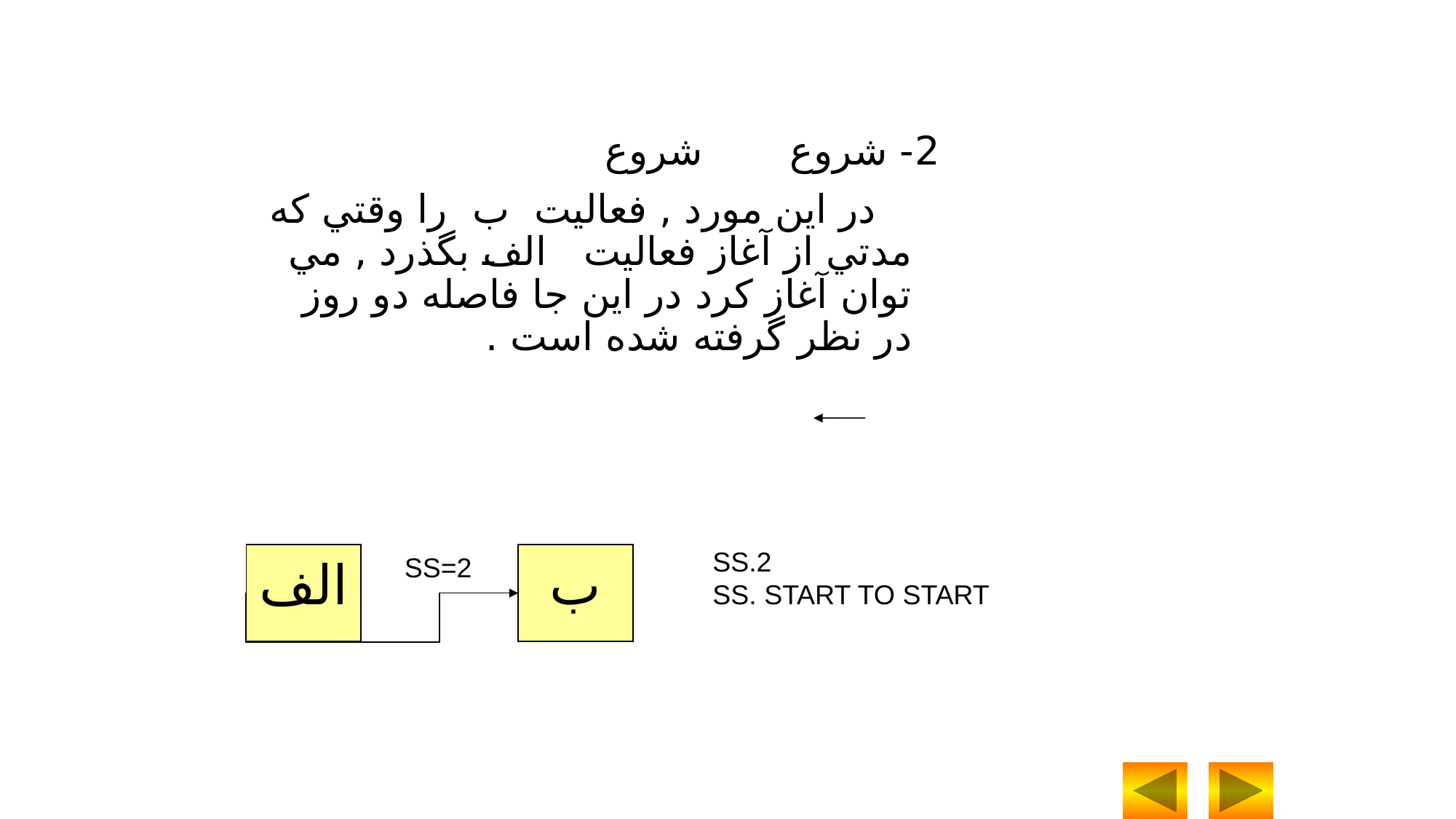

2- شروع       شروع
     در اين مورد , فعاليت  ب  را وقتي که مدتي از آغاز فعاليت   الف بگذرد , مي توان آغاز کرد در اين جا فاصله دو روز در نظر گرفته شده است .

SS.2
SS. START TO START
SS=2
الف
ب